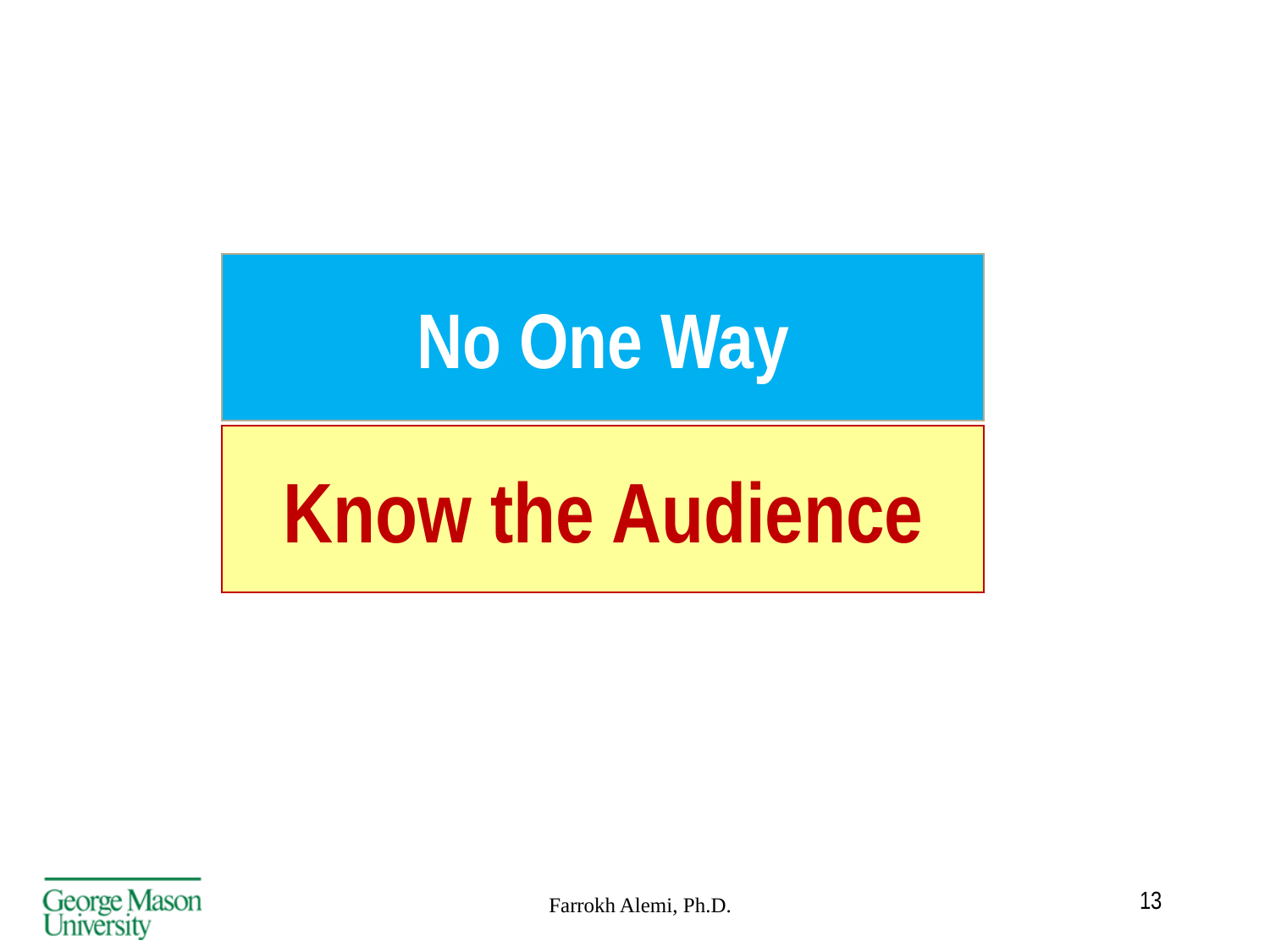

No One Way
Know the Audience
13